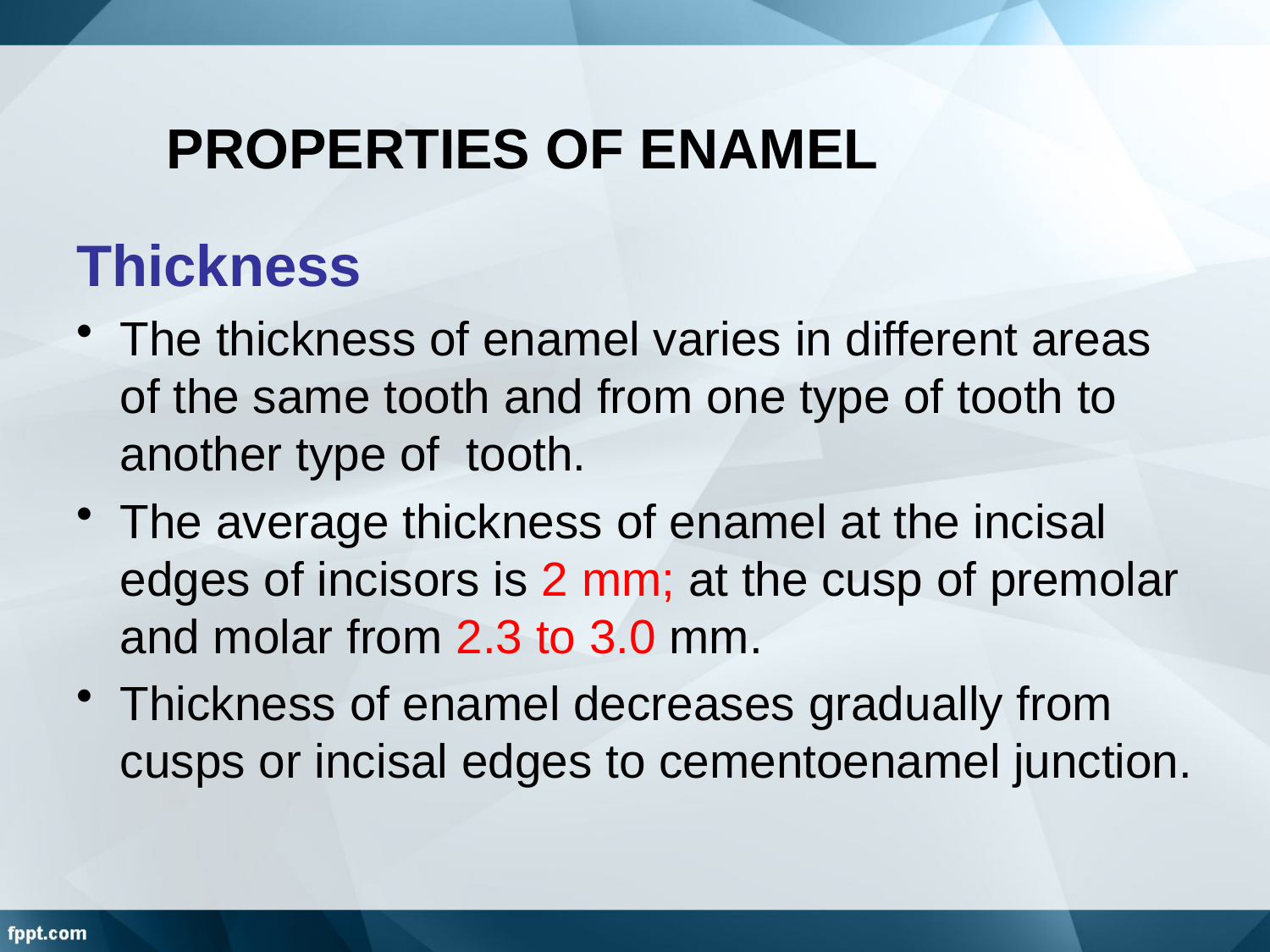

#
 PROPERTIES OF ENAMEL
Thickness
The thickness of enamel varies in different areas of the same tooth and from one type of tooth to another type of  tooth.
The average thickness of enamel at the incisal edges of incisors is 2 mm; at the cusp of premolar and molar from 2.3 to 3.0 mm.
Thickness of enamel decreases gradually from cusps or incisal edges to cementoenamel junction.